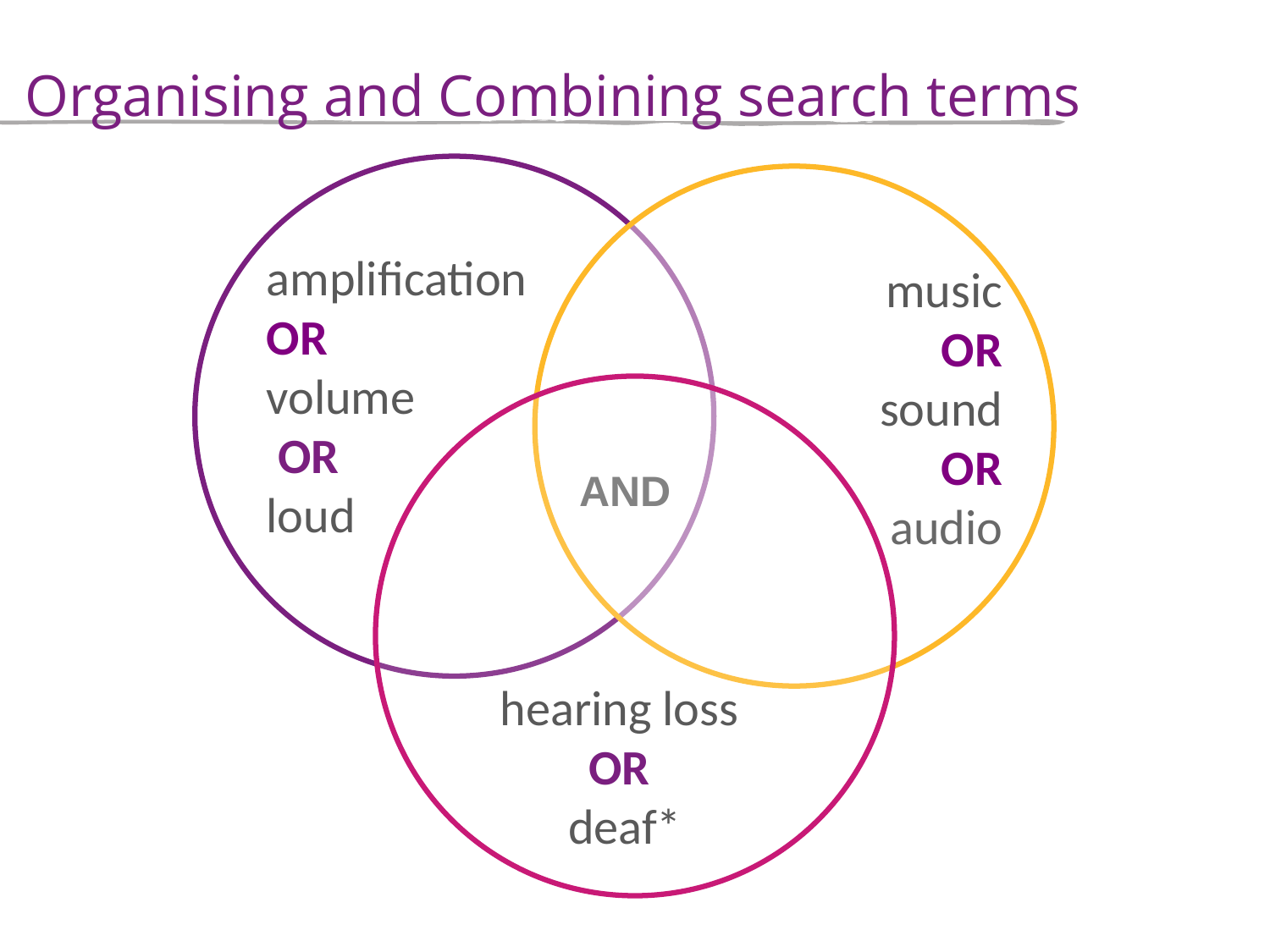

Organising and Combining search terms
amplification
OR
volume
 OR
loud
music
OR
sound
OR
audio

AND
hearing loss
OR
deaf*